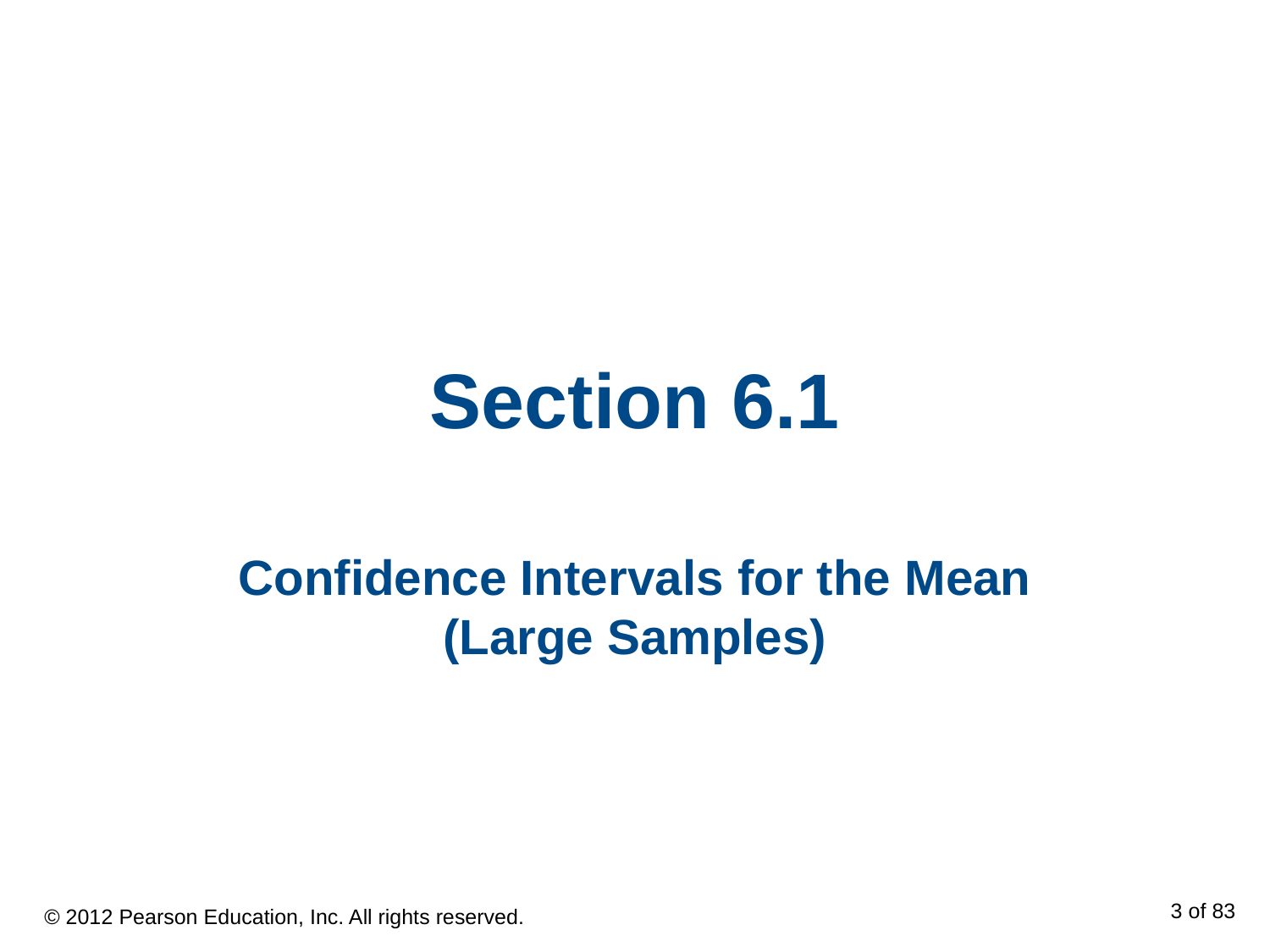

# Section 6.1
Confidence Intervals for the Mean (Large Samples)
© 2012 Pearson Education, Inc. All rights reserved.
3 of 83